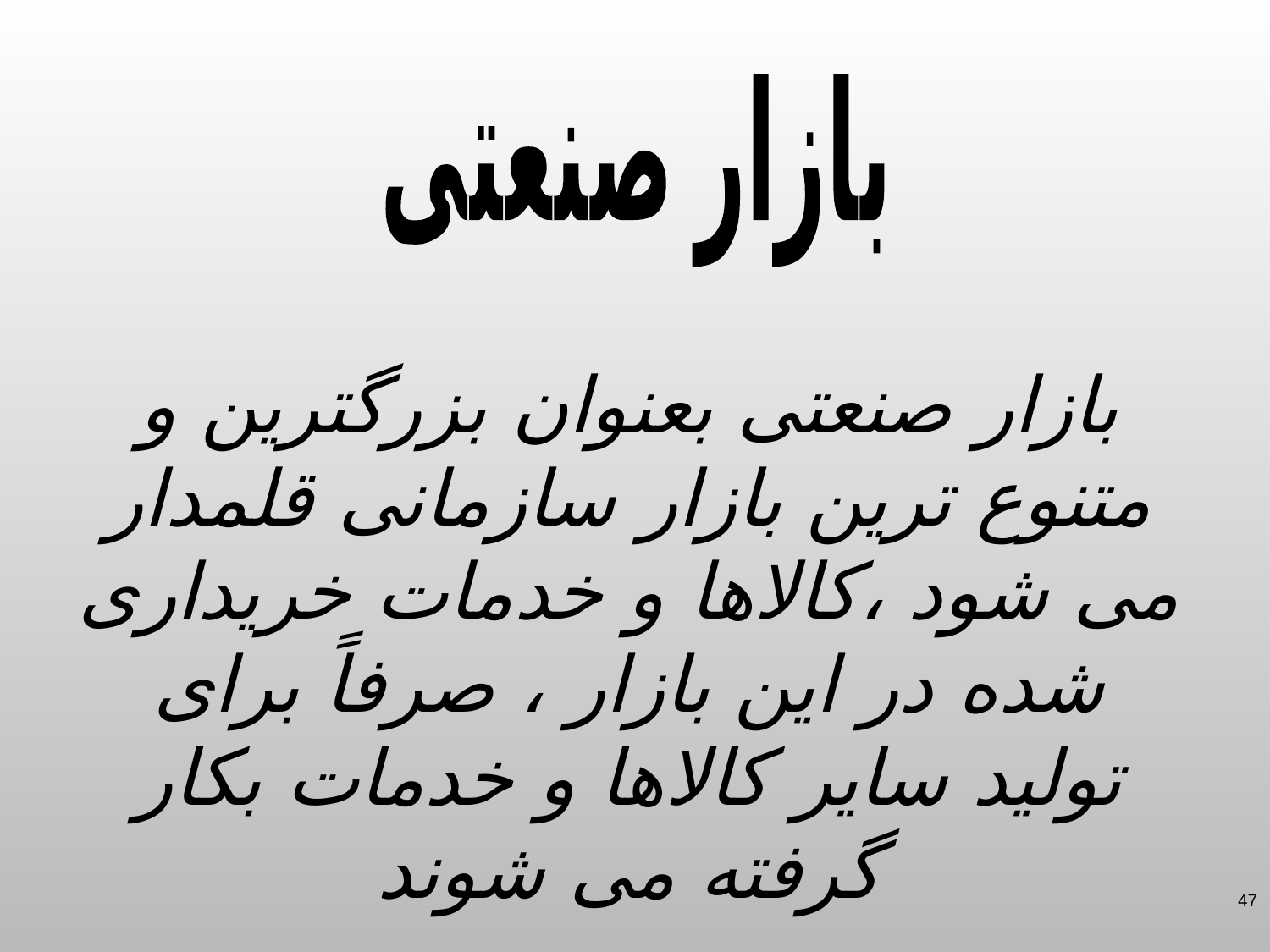

بازار صنعتی
بازار صنعتی بعنوان بزرگترین و متنوع ترین بازار سازمانی قلمدار می شود ،کالاها و خدمات خریداری شده در این بازار ، صرفاً برای تولید سایر کالاها و خدمات بکار گرفته می شوند
47